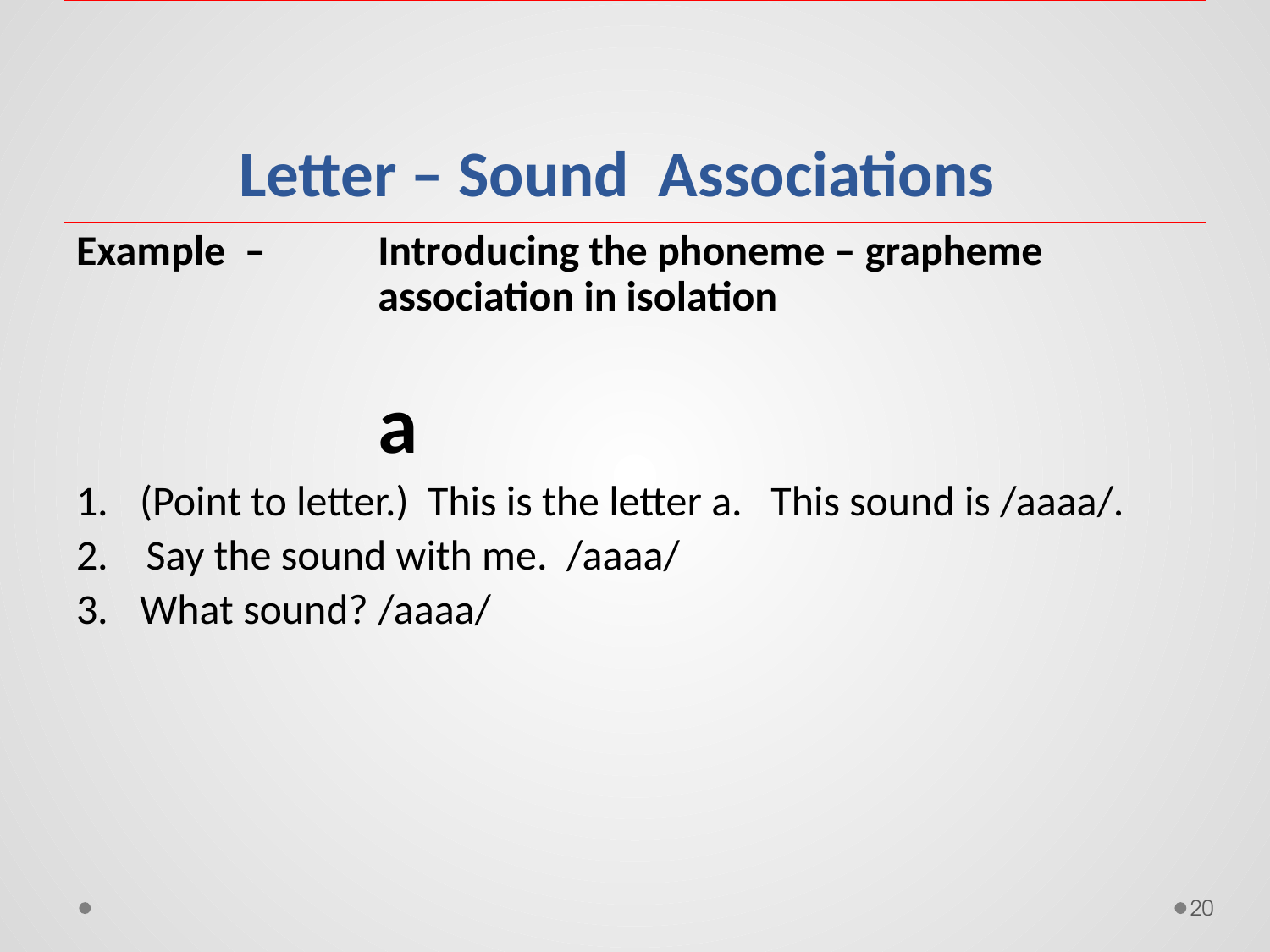

# Letter – Sound  Associations
Example  – 	Introducing the phoneme – grapheme 			association in isolation

			a
(Point to letter.)  This is the letter a.   This sound is /aaaa/.
2.    Say the sound with me.  /aaaa/
What sound? /aaaa/
20